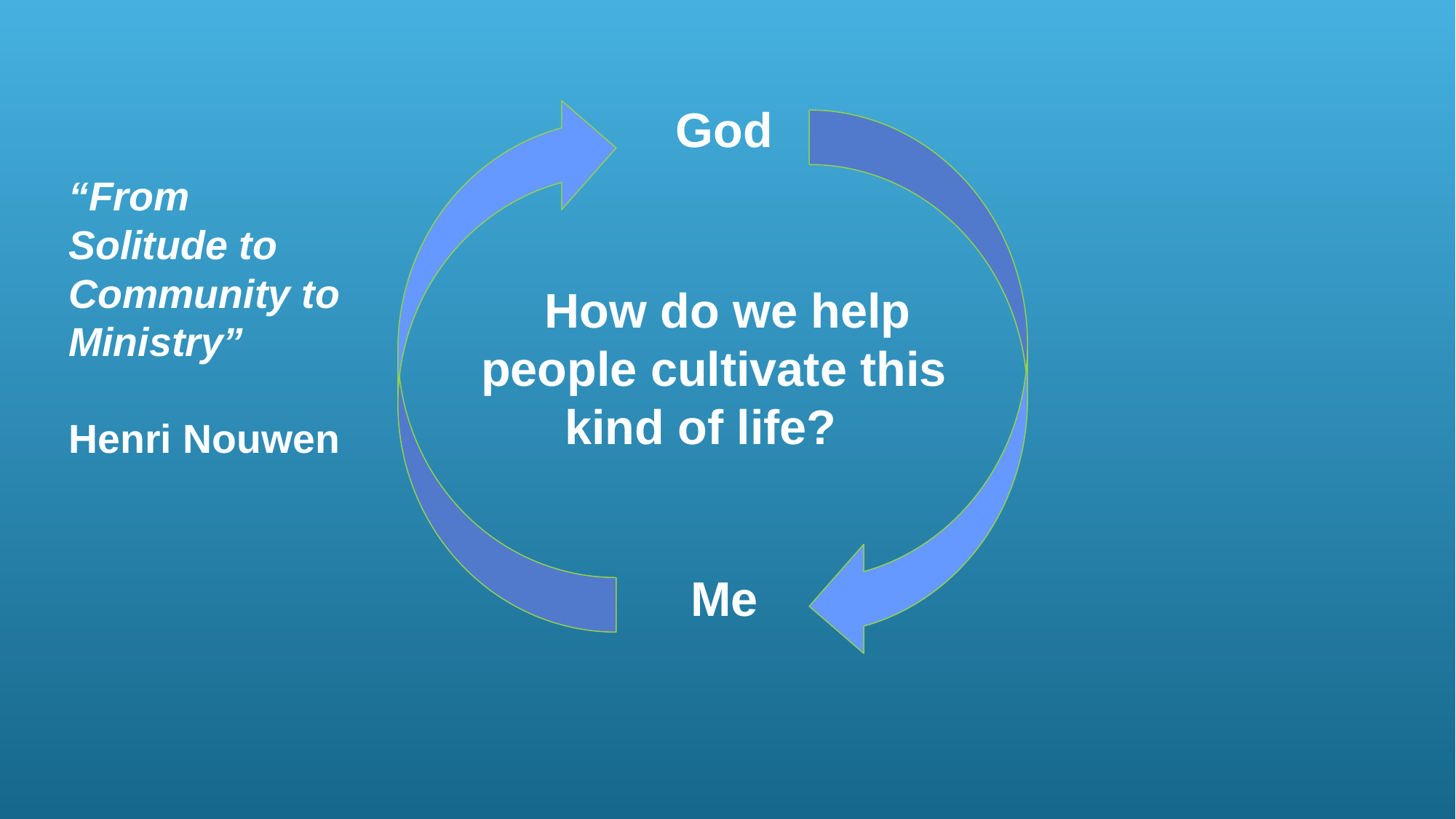

God

“From Solitude to Community to Ministry”

Henri Nouwen

  How do we help people cultivate this kind of life?

Me